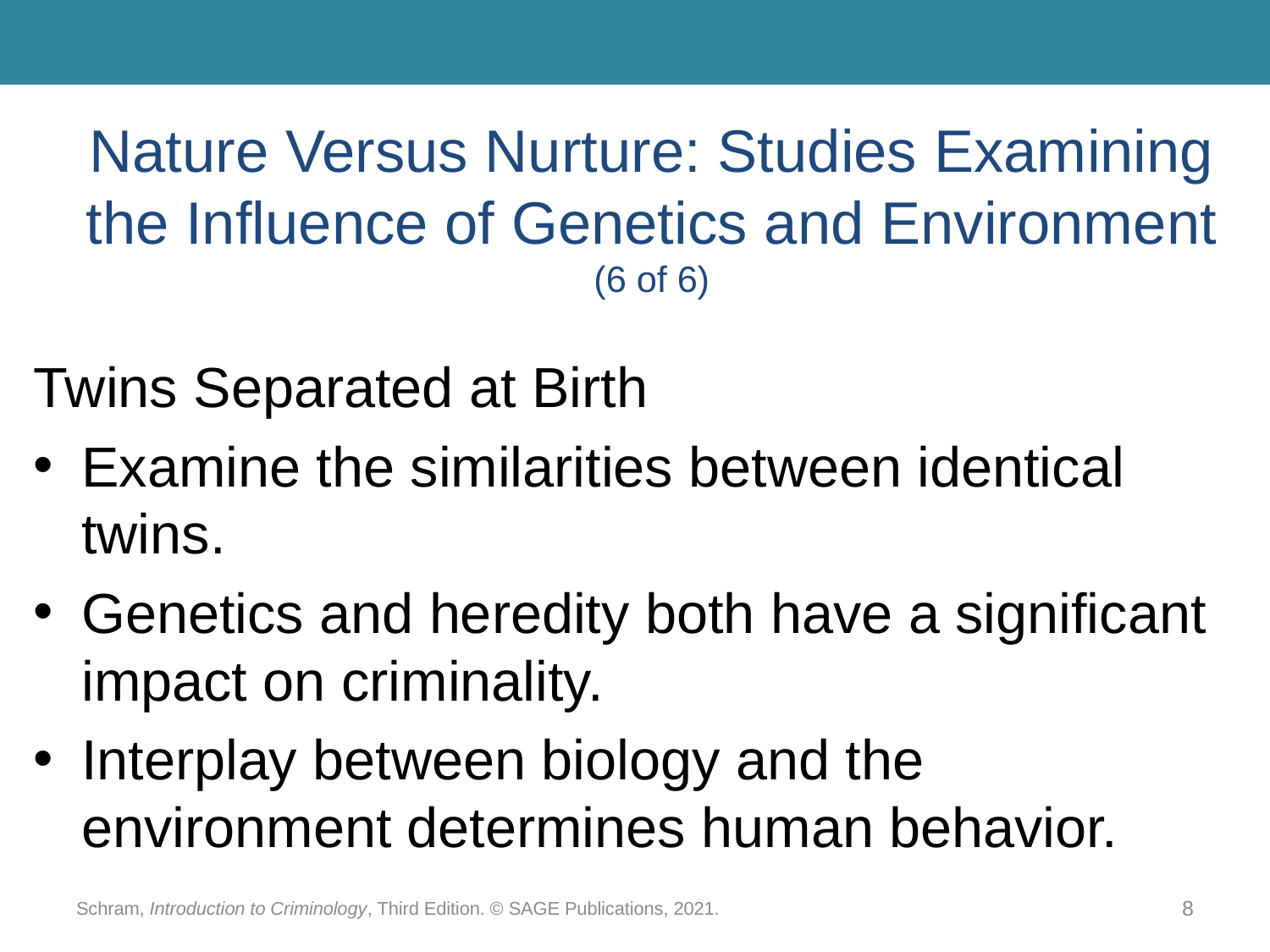

# Nature Versus Nurture: Studies Examining the Influence of Genetics and Environment (6 of 6)
Twins Separated at Birth
Examine the similarities between identical twins.
Genetics and heredity both have a significant impact on criminality.
Interplay between biology and the environment determines human behavior.
Schram, Introduction to Criminology, Third Edition. © SAGE Publications, 2021.
8